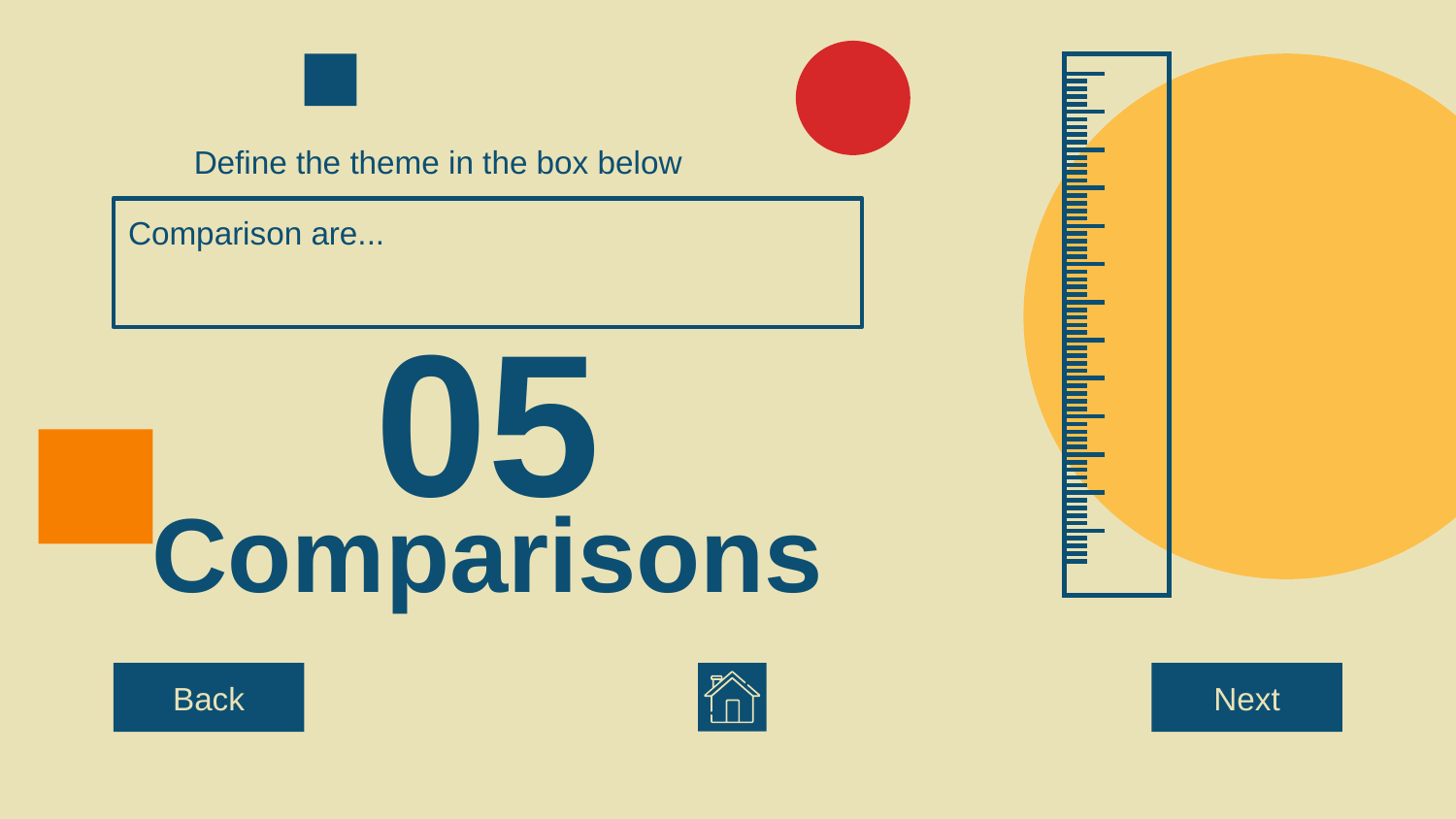

Define the theme in the box below
Comparison are...

05

# Comparisons
Back

Next